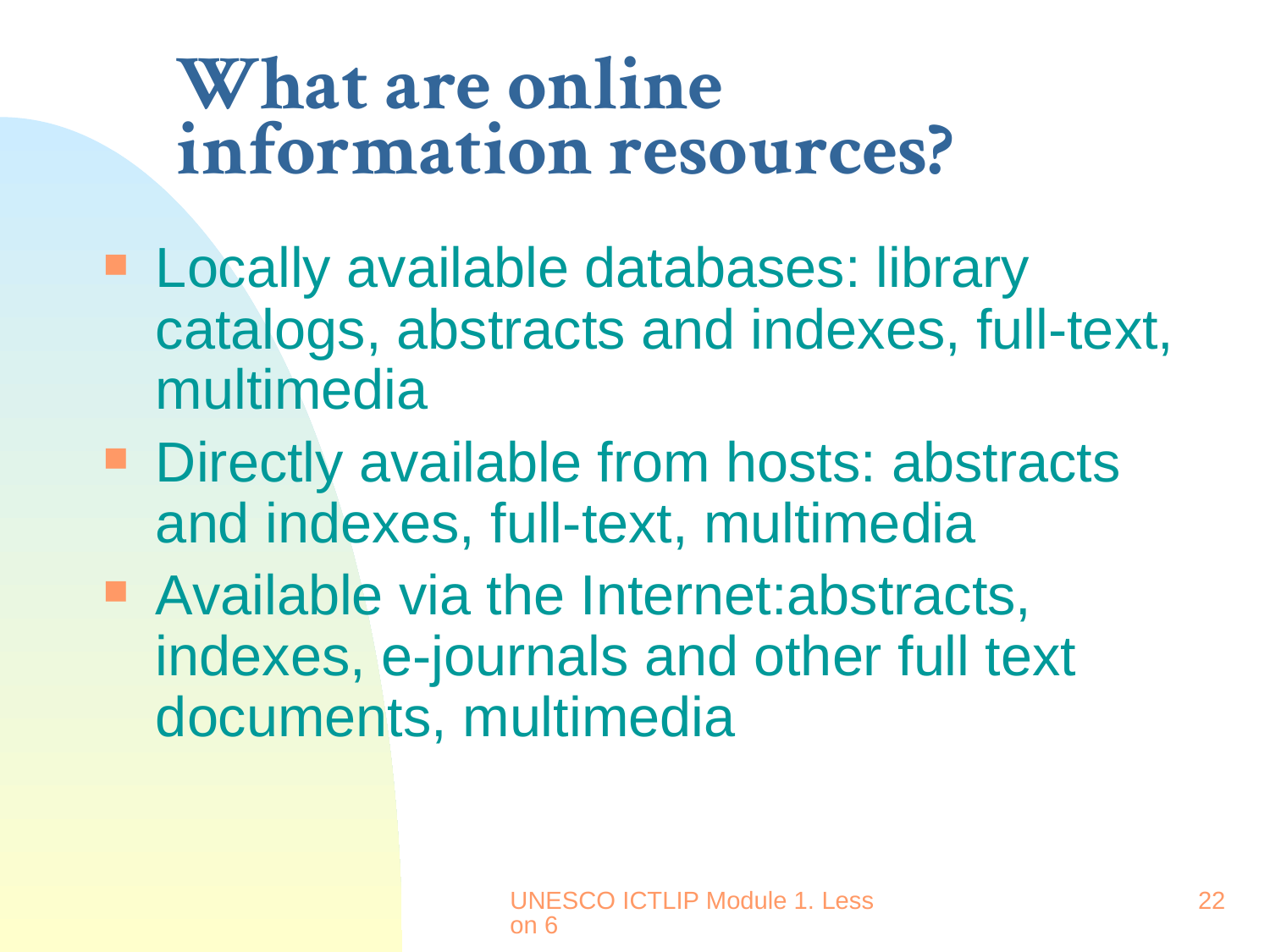

# What are online information resources?
Locally available databases: library catalogs, abstracts and indexes, full-text, multimedia
Directly available from hosts: abstracts and indexes, full-text, multimedia
Available via the Internet:abstracts, indexes, e-journals and other full text documents, multimedia
UNESCO ICTLIP Module 1. Lesson 6
22